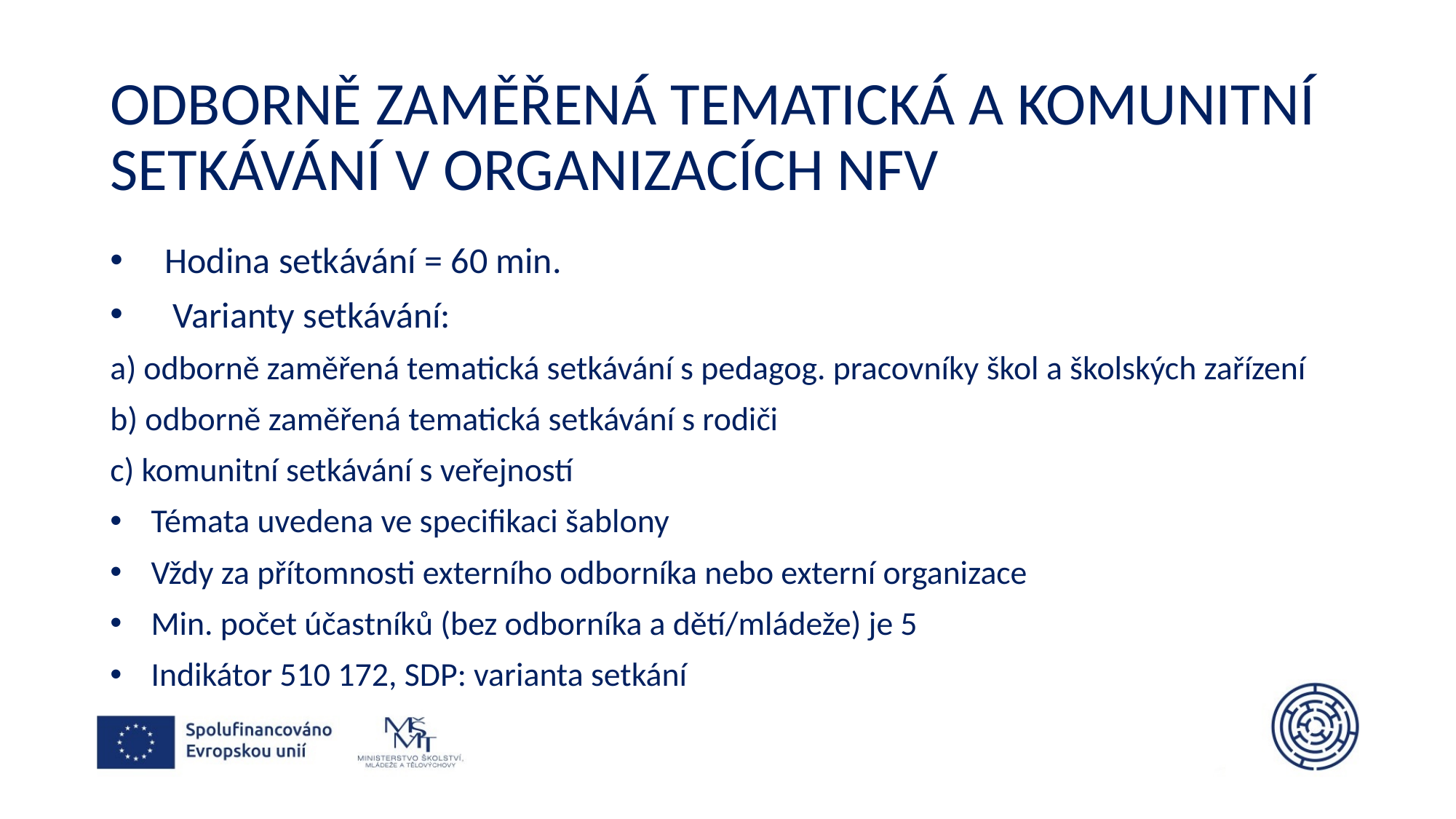

# Odborně zaměřená tematická a komunitní setkávání v organizacích NFV

Hodina setkávání = 60 min.
 Varianty setkávání:
a) odborně zaměřená tematická setkávání s pedagog. pracovníky škol a školských zařízení
b) odborně zaměřená tematická setkávání s rodiči
c) komunitní setkávání s veřejností
Témata uvedena ve specifikaci šablony
Vždy za přítomnosti externího odborníka nebo externí organizace
Min. počet účastníků (bez odborníka a dětí/mládeže) je 5
Indikátor 510 172, SDP: varianta setkání